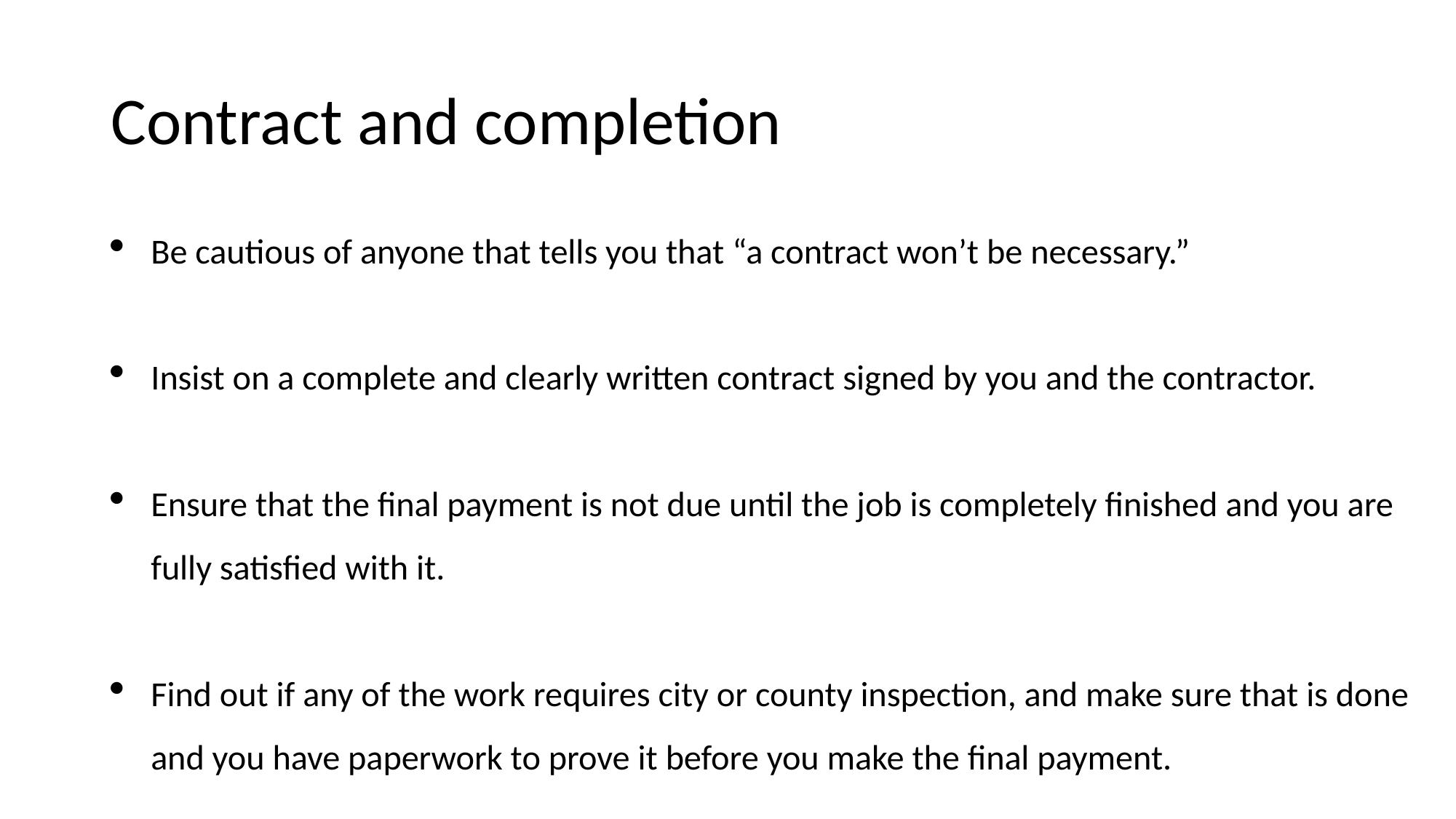

# Contract and completion
Be cautious of anyone that tells you that “a contract won’t be necessary.”

Insist on a complete and clearly written contract signed by you and the contractor.

Ensure that the final payment is not due until the job is completely finished and you are fully satisfied with it.

Find out if any of the work requires city or county inspection, and make sure that is done and you have paperwork to prove it before you make the final payment.